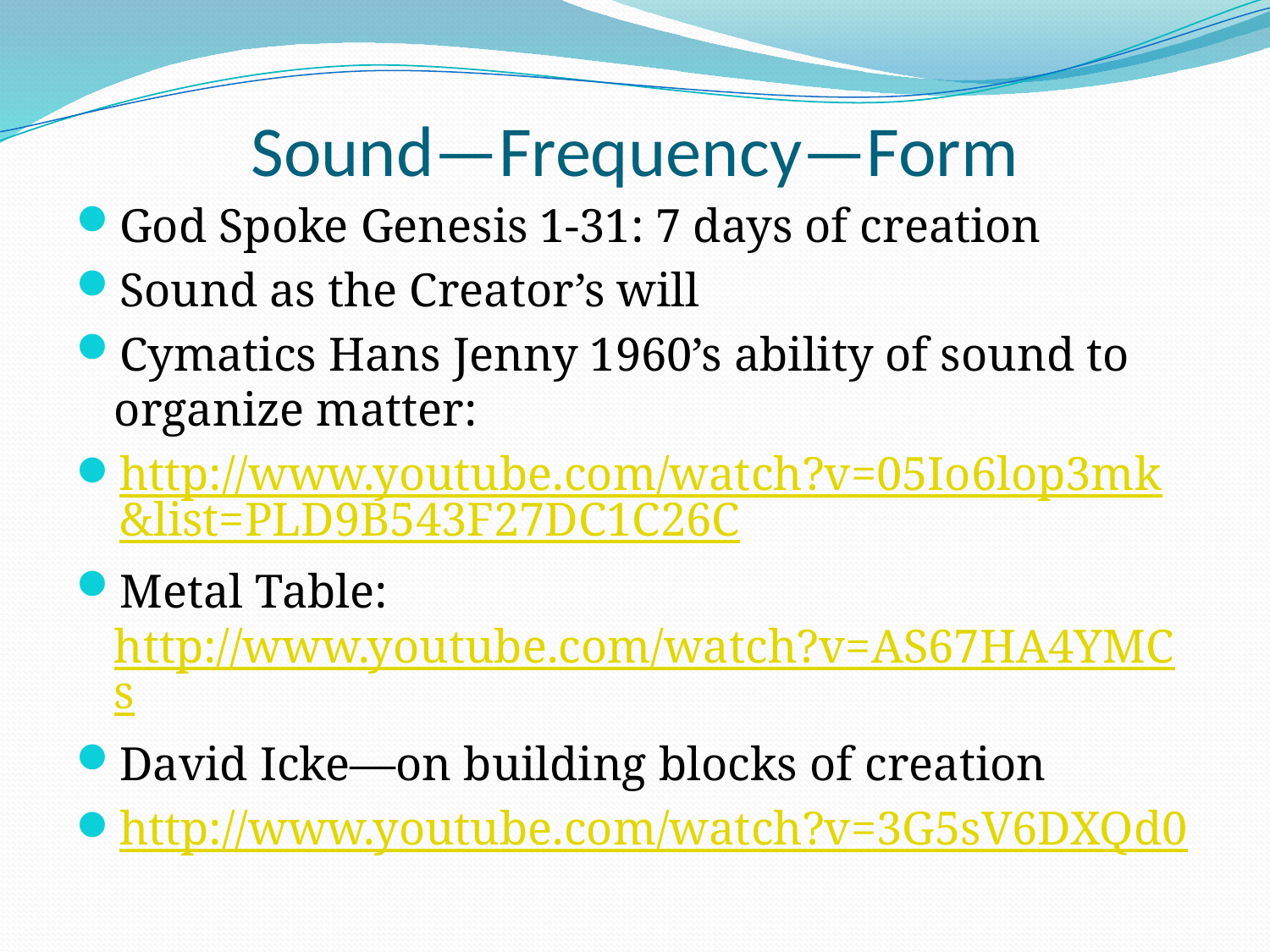

# Sound—Frequency—Form
God Spoke Genesis 1-31: 7 days of creation
Sound as the Creator’s will
Cymatics Hans Jenny 1960’s ability of sound to organize matter:
http://www.youtube.com/watch?v=05Io6lop3mk&list=PLD9B543F27DC1C26C
Metal Table: http://www.youtube.com/watch?v=AS67HA4YMCs
David Icke—on building blocks of creation
http://www.youtube.com/watch?v=3G5sV6DXQd0